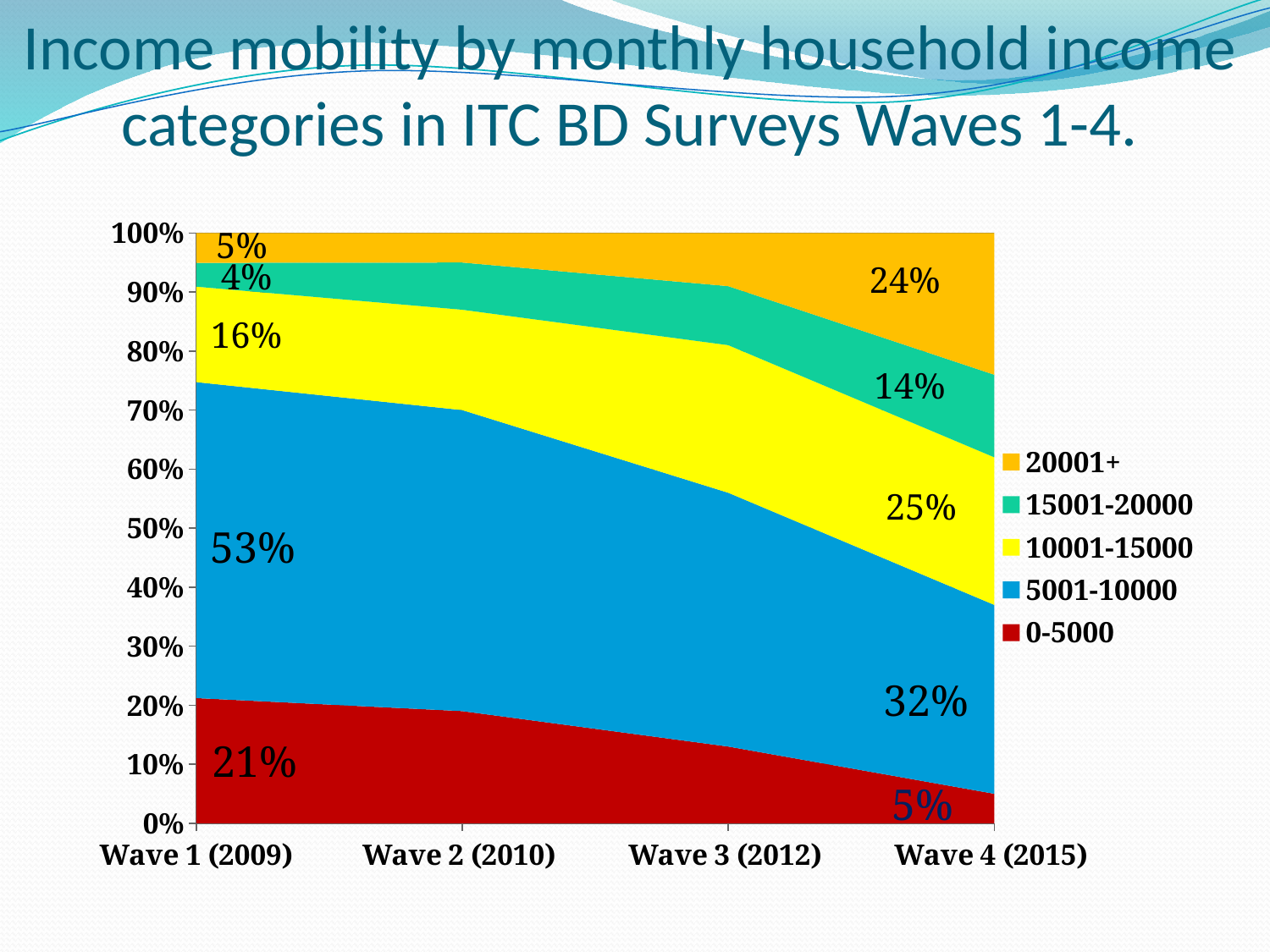

# Income mobility by monthly household income categories in ITC BD Surveys Waves 1-4.

### Chart

| Category | 0-5000 | 5001-10000  | 10001-15000  | 15001-20000  | 20001+  |
|---|---|---|---|---|---|
| Wave 1 (2009) | 0.21000000000000021 | 0.53 | 0.16000000000000034 | 0.04000000000000011 | 0.050000000000000114 |
| Wave 2 (2010)  | 0.19000000000000034 | 0.51 | 0.17 | 0.08000000000000022 | 0.050000000000000114 |
| Wave 3 (2012)  | 0.13 | 0.4300000000000004 | 0.25 | 0.1 | 0.09000000000000007 |
| Wave 4 (2015)  | 0.050000000000000114 | 0.3200000000000012 | 0.25 | 0.14 | 0.2400000000000002 |